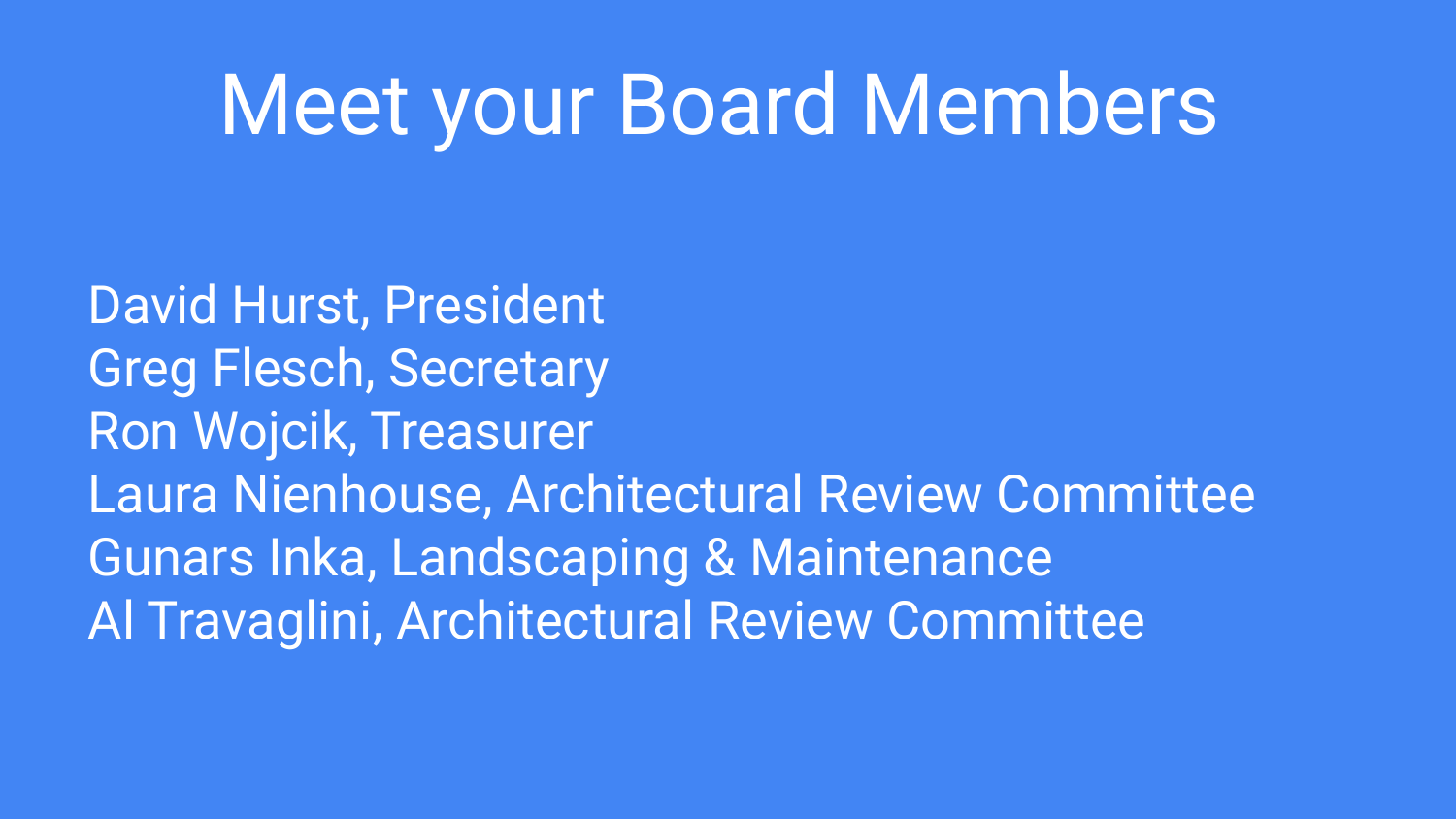

# Meet your Board Members
David Hurst, President
Greg Flesch, Secretary
Ron Wojcik, Treasurer
Laura Nienhouse, Architectural Review Committee
Gunars Inka, Landscaping & Maintenance
Al Travaglini, Architectural Review Committee